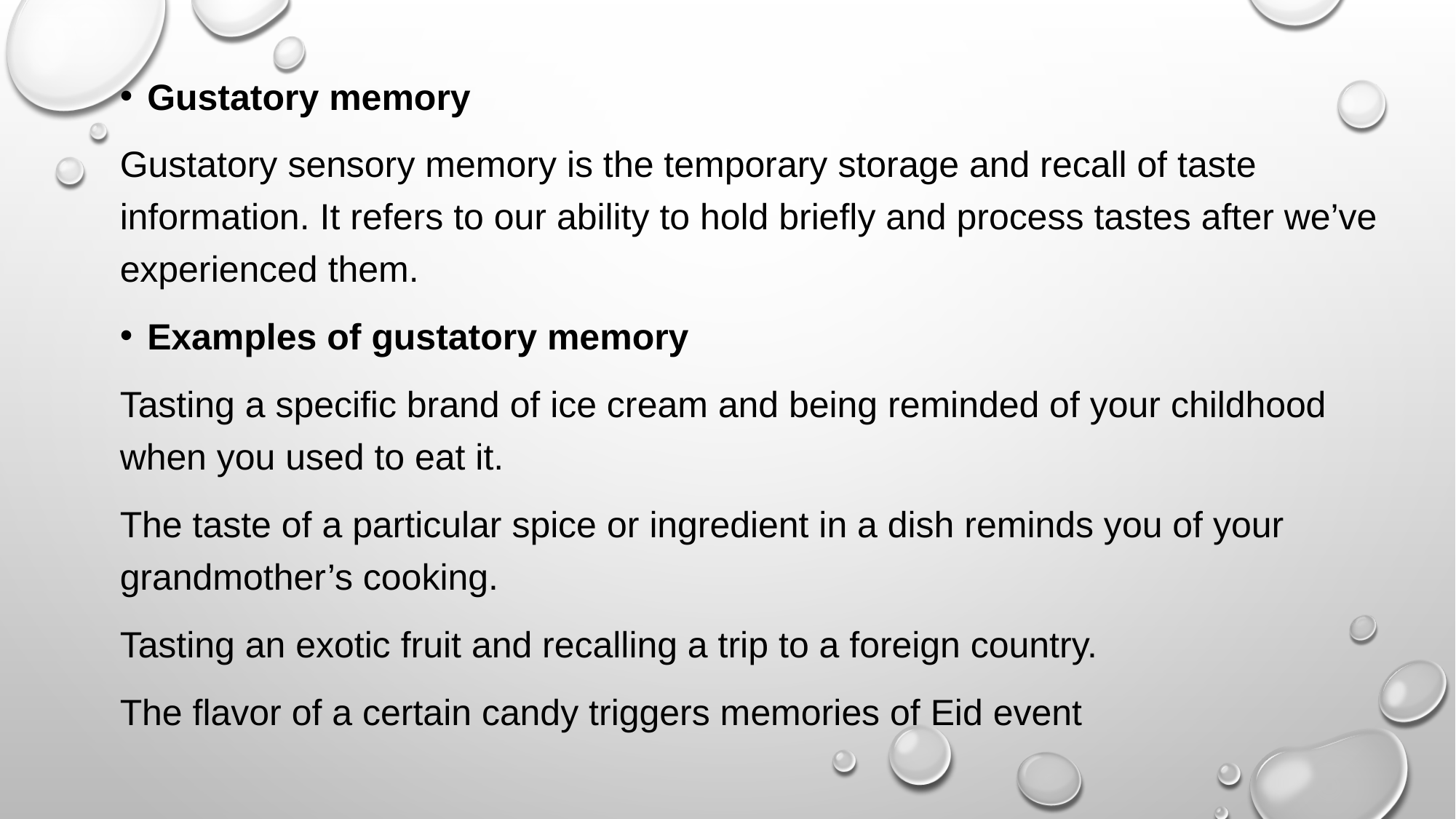

Gustatory memory
Gustatory sensory memory is the temporary storage and recall of taste information. It refers to our ability to hold briefly and process tastes after we’ve experienced them.
Examples of gustatory memory
Tasting a specific brand of ice cream and being reminded of your childhood when you used to eat it.
The taste of a particular spice or ingredient in a dish reminds you of your grandmother’s cooking.
Tasting an exotic fruit and recalling a trip to a foreign country.
The flavor of a certain candy triggers memories of Eid event